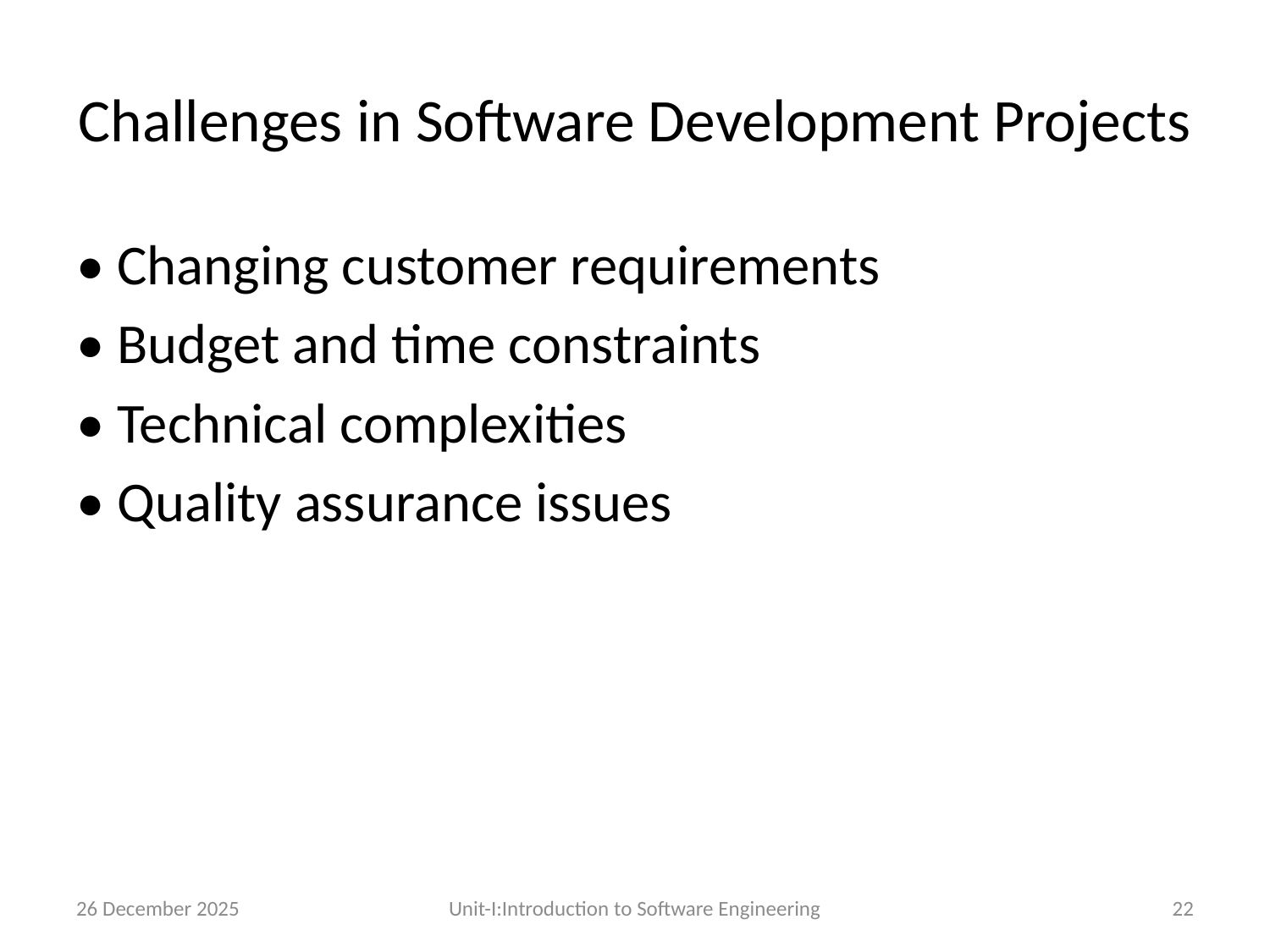

# Challenges in Software Development Projects
• Changing customer requirements
• Budget and time constraints
• Technical complexities
• Quality assurance issues
26 December 2025
Unit-I:Introduction to Software Engineering
22